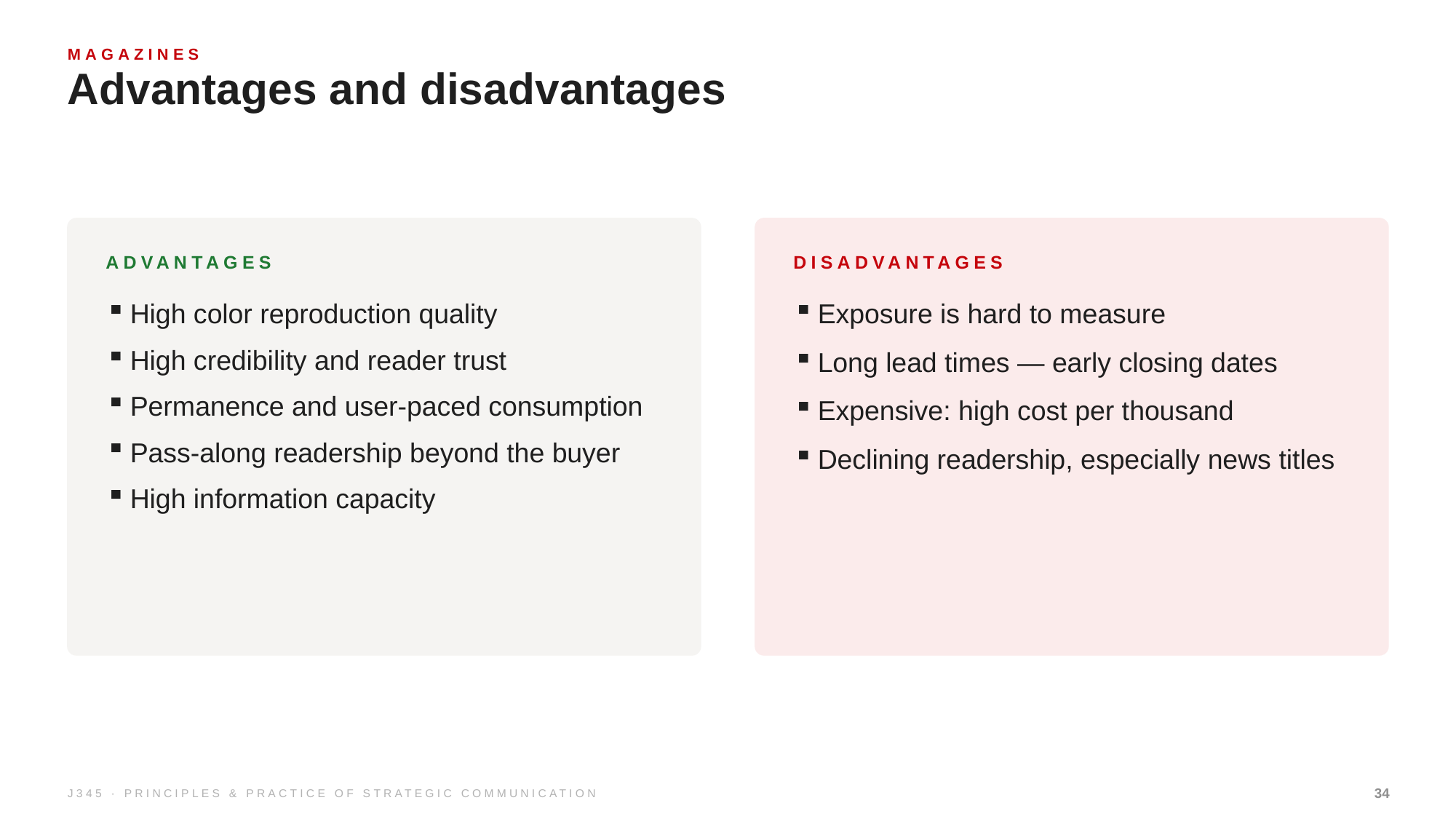

MAGAZINES
Advantages and disadvantages

ADVANTAGES
DISADVANTAGES
High color reproduction quality
High credibility and reader trust
Permanence and user-paced consumption
Pass-along readership beyond the buyer
High information capacity
Exposure is hard to measure
Long lead times — early closing dates
Expensive: high cost per thousand
Declining readership, especially news titles
J345 · PRINCIPLES & PRACTICE OF STRATEGIC COMMUNICATION
34